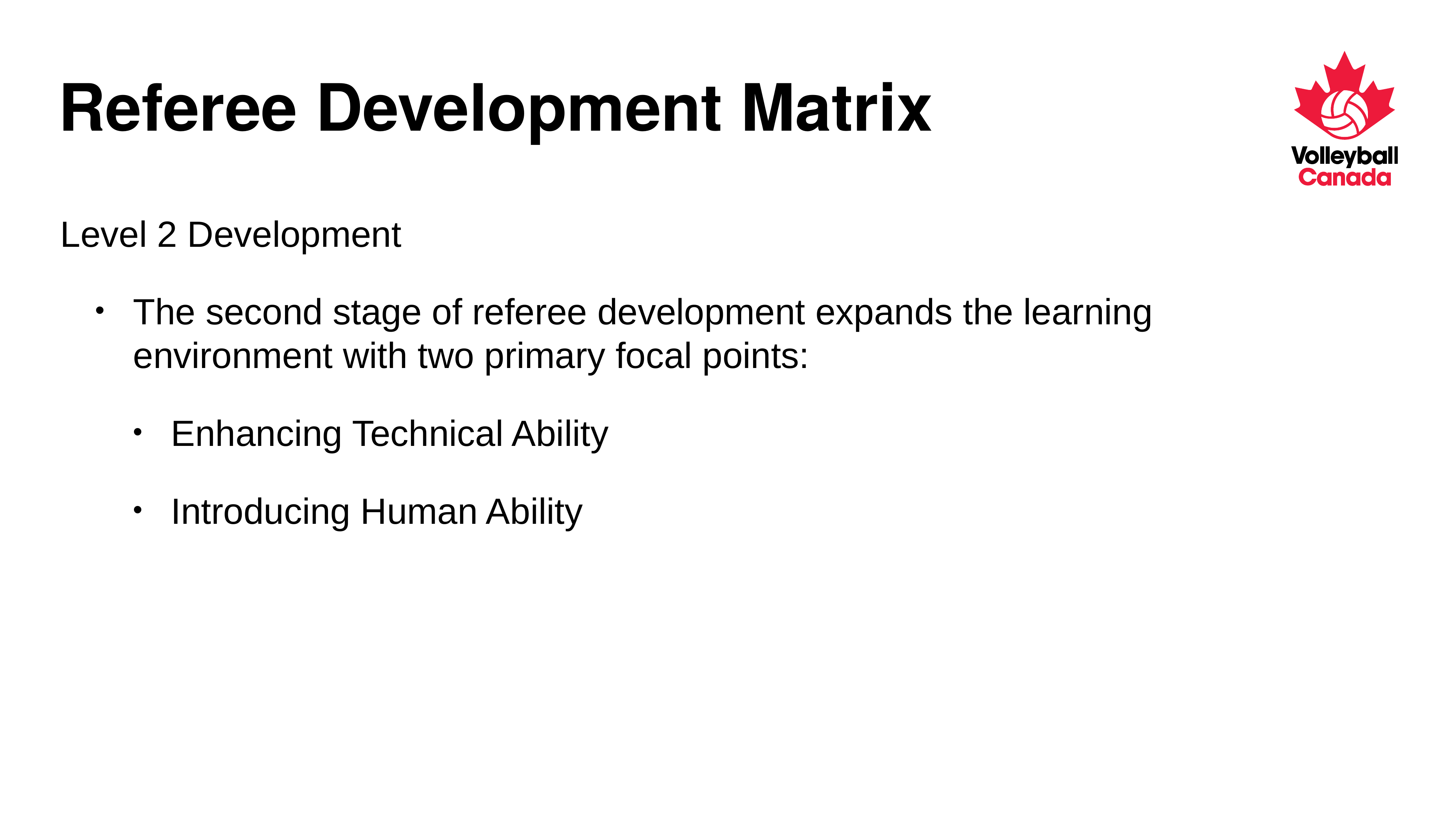

# Referee Development Matrix
Level 2 Development
The second stage of referee development expands the learning environment with two primary focal points:
Enhancing Technical Ability
Introducing Human Ability